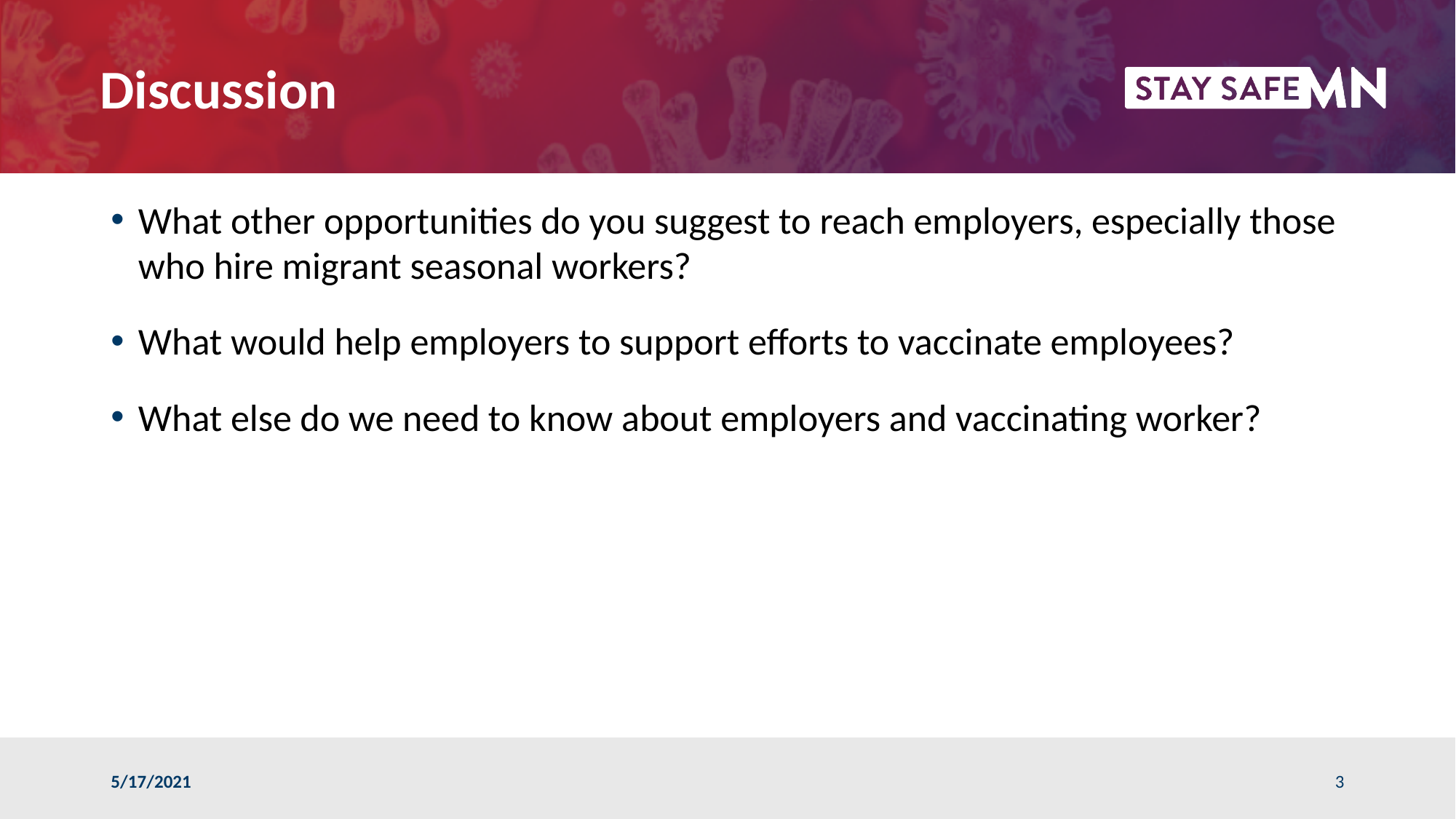

# Discussion
What other opportunities do you suggest to reach employers, especially those who hire migrant seasonal workers?
What would help employers to support efforts to vaccinate employees?
What else do we need to know about employers and vaccinating worker?

5/17/2021
3